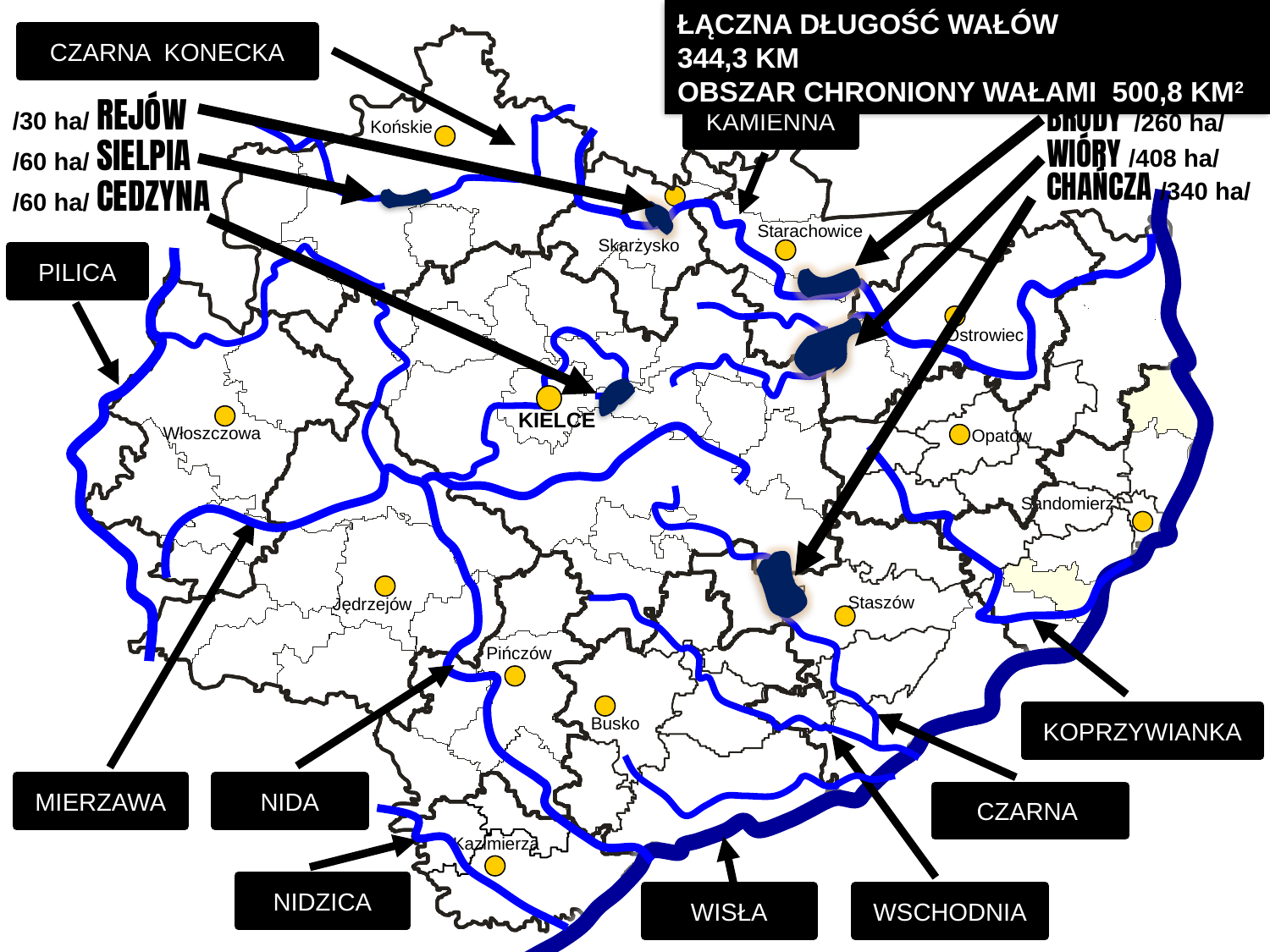

ŁĄCZNA DŁUGOŚĆ WAŁÓW 	   344,3 KM
OBSZAR CHRONIONY WAŁAMI  500,8 KM2

CZARNA  KONECKA

BRODY /260 ha/
WIÓRY /408 ha/
CHAŃCZA /340 ha/
/30 ha/ REJÓW
/60 ha/ SIELPIA
/60 ha/ CEDZYNA
KAMIENNA

Końskie

Starachowice
Skarżysko

PILICA

Ostrowiec

KIELCE

Włoszczowa

Opatów

Sandomierz

Staszów
Jędrzejów

Pińczów

KOPRZYWIANKA
Busko

MIERZAWA
NIDA
CZARNA

Kazimierza

NIDZICA
WISŁA
WSCHODNIA